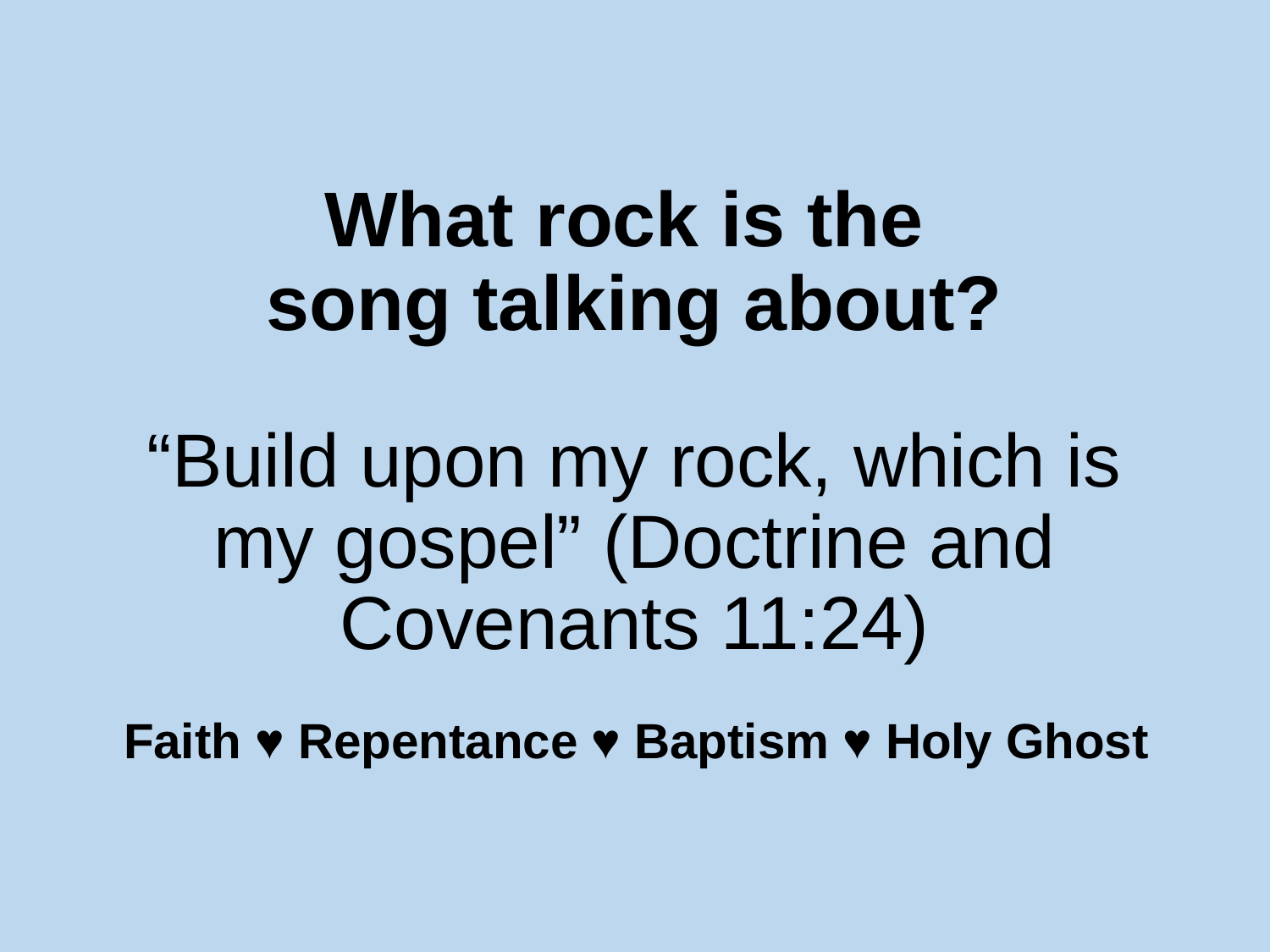

# What rock is the song talking about?
“Build upon my rock, which is my gospel” (Doctrine and Covenants 11:24)
Faith ♥ Repentance ♥ Baptism ♥ Holy Ghost